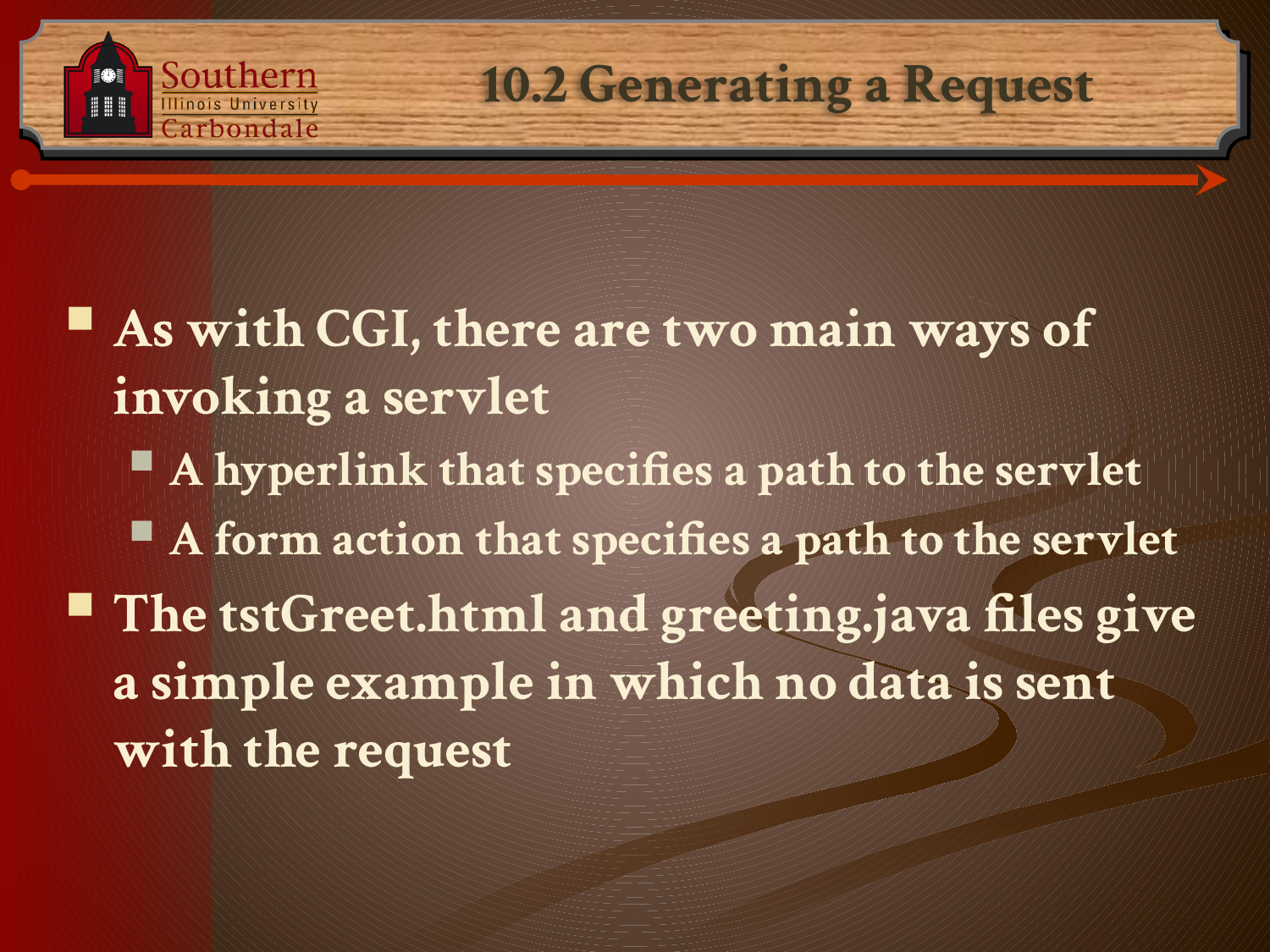

# 10.2 Generating a Request
As with CGI, there are two main ways of invoking a servlet
A hyperlink that specifies a path to the servlet
A form action that specifies a path to the servlet
The tstGreet.html and greeting.java files give a simple example in which no data is sent with the request